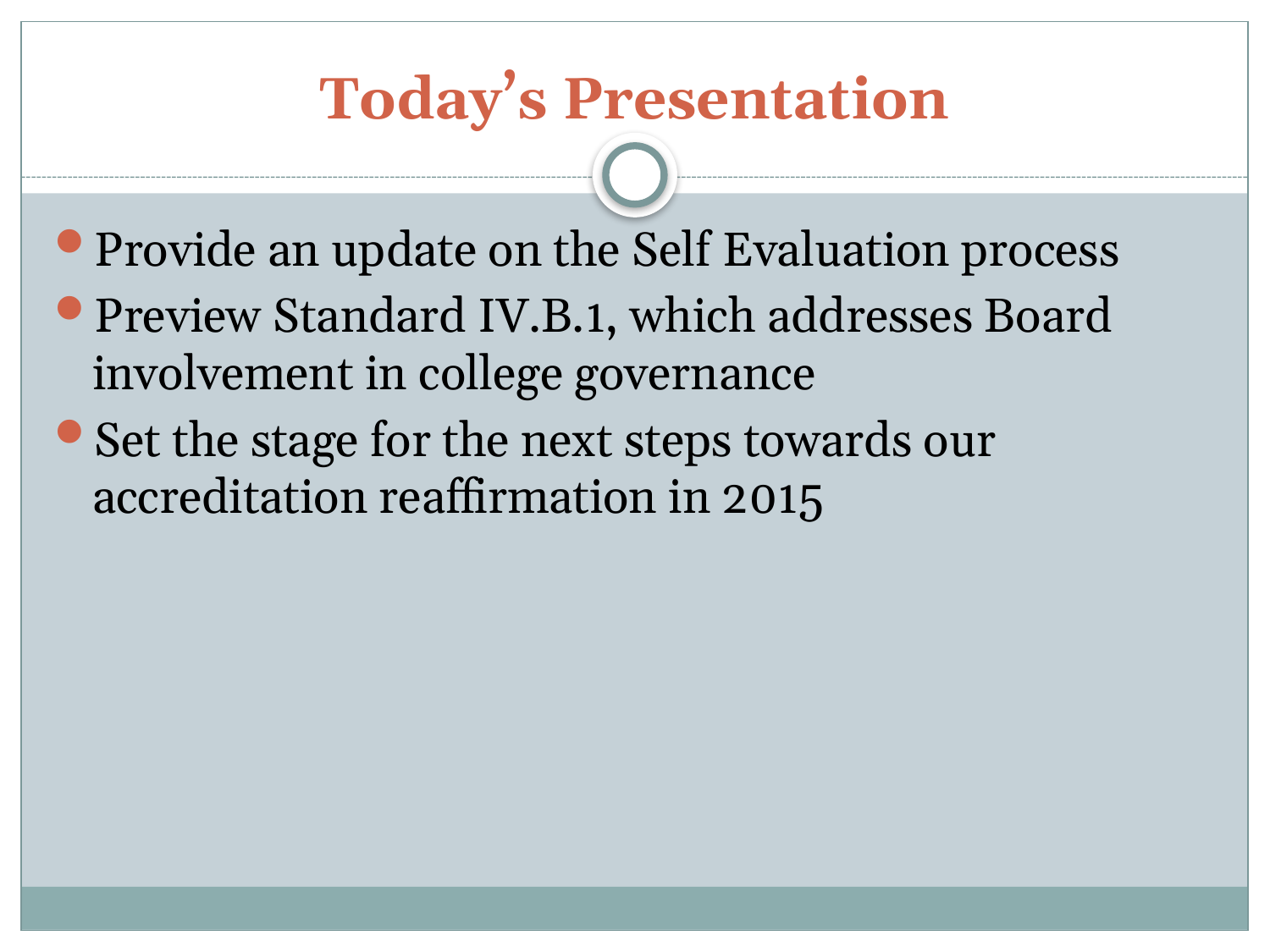

# Today’s Presentation
Provide an update on the Self Evaluation process
Preview Standard IV.B.1, which addresses Board involvement in college governance
Set the stage for the next steps towards our accreditation reaffirmation in 2015